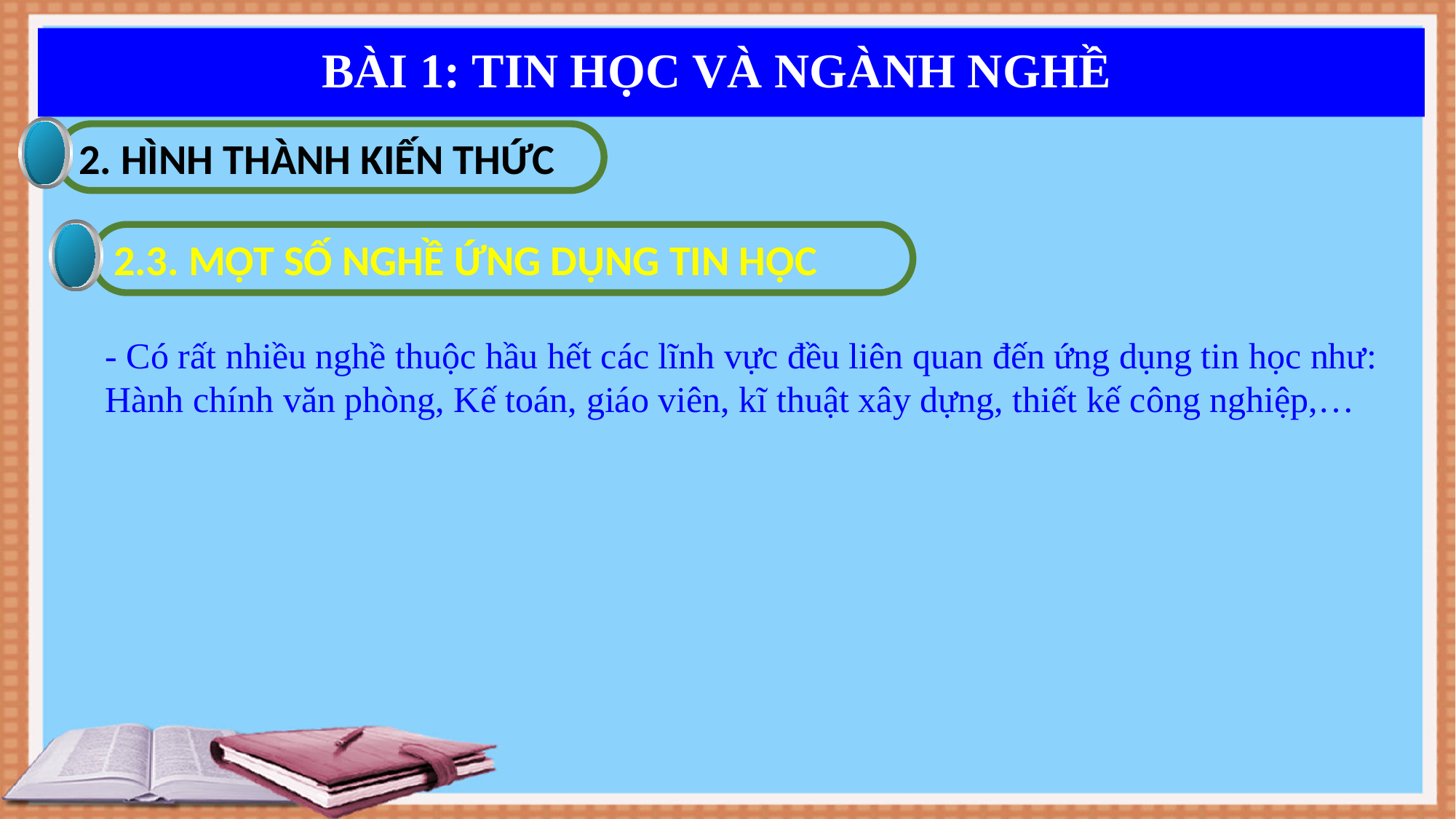

BÀI 1: TIN HỌC VÀ NGÀNH NGHỀ

2. HÌNH THÀNH KIẾN THỨC

2.3. MỘT SỐ NGHỀ ỨNG DỤNG TIN HỌC
- Có rất nhiều nghề thuộc hầu hết các lĩnh vực đều liên quan đến ứng dụng tin học như: Hành chính văn phòng, Kế toán, giáo viên, kĩ thuật xây dựng, thiết kế công nghiệp,…